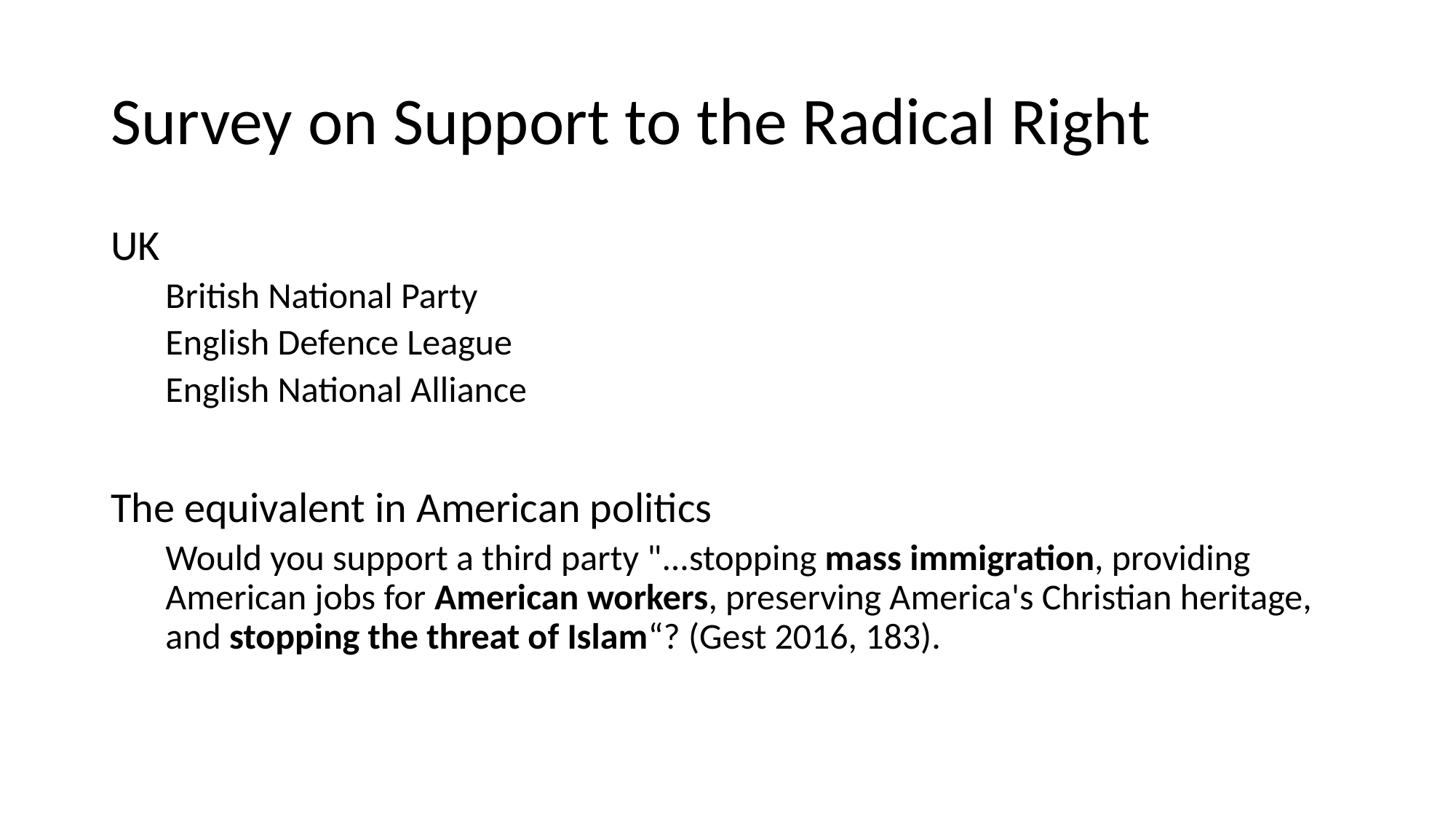

# Survey on Support to the Radical Right
UK
British National Party
English Defence League
English National Alliance

The equivalent in American politics
Would you support a third party "...stopping mass immigration, providing American jobs for American workers, preserving America's Christian heritage, and stopping the threat of Islam“? (Gest 2016, 183).